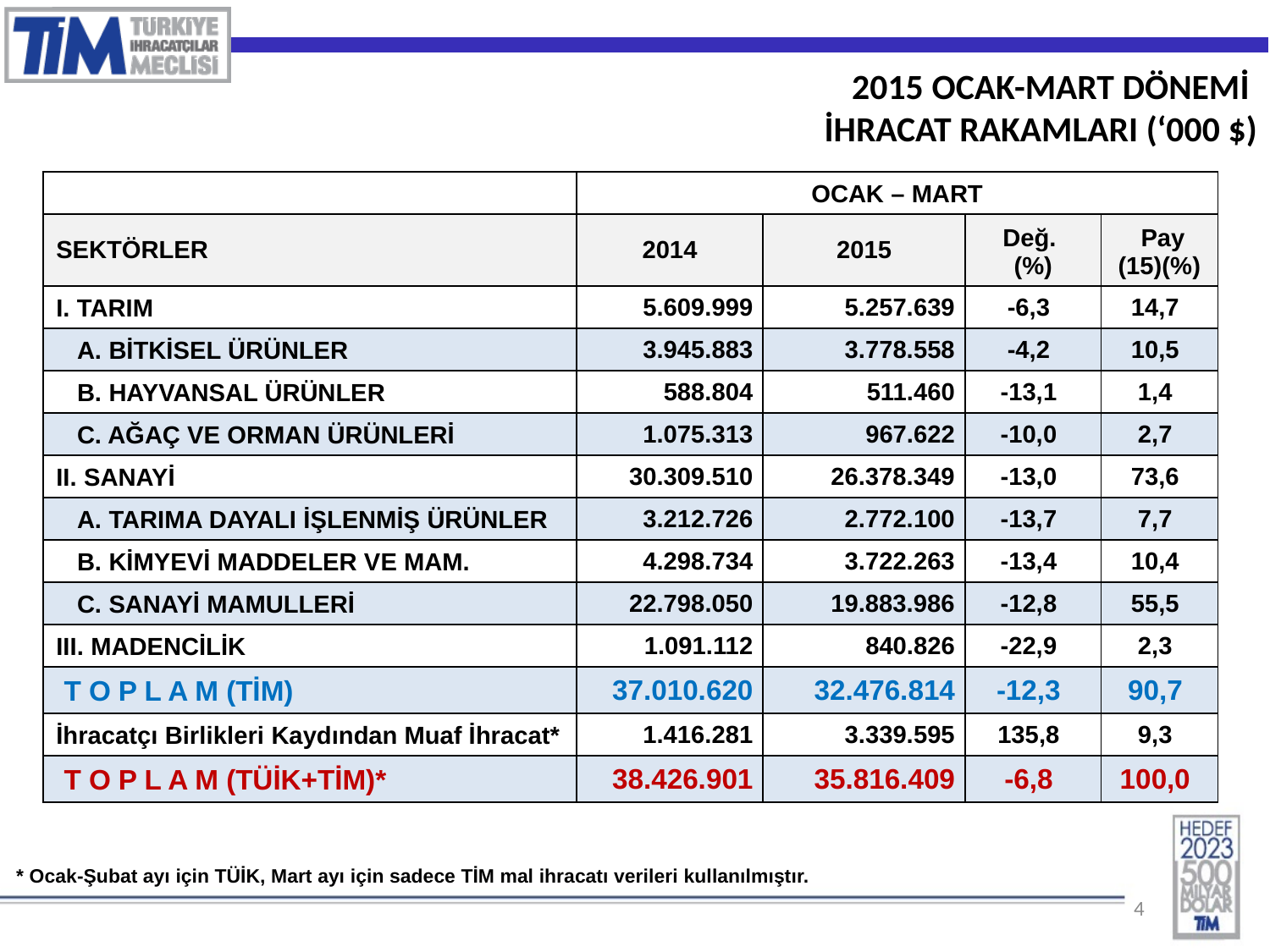

2015 OCAK-MART DÖNEMİ
İHRACAT RAKAMLARI (‘000 $)
|  | OCAK – MART |  |  |  |
| --- | --- | --- | --- | --- |
| SEKTÖRLER | 2014 | 2015 | Değ. (%) | Pay (15)(%) |
| I. TARIM | 5.609.999 | 5.257.639 | -6,3 | 14,7 |
| A. BİTKİSEL ÜRÜNLER | 3.945.883 | 3.778.558 | -4,2 | 10,5 |
| B. HAYVANSAL ÜRÜNLER | 588.804 | 511.460 | -13,1 | 1,4 |
| C. AĞAÇ VE ORMAN ÜRÜNLERİ | 1.075.313 | 967.622 | -10,0 | 2,7 |
| II. SANAYİ | 30.309.510 | 26.378.349 | -13,0 | 73,6 |
| A. TARIMA DAYALI İŞLENMİŞ ÜRÜNLER | 3.212.726 | 2.772.100 | -13,7 | 7,7 |
| B. KİMYEVİ MADDELER VE MAM. | 4.298.734 | 3.722.263 | -13,4 | 10,4 |
| C. SANAYİ MAMULLERİ | 22.798.050 | 19.883.986 | -12,8 | 55,5 |
| III. MADENCİLİK | 1.091.112 | 840.826 | -22,9 | 2,3 |
| T O P L A M (TİM) | 37.010.620 | 32.476.814 | -12,3 | 90,7 |
| İhracatçı Birlikleri Kaydından Muaf İhracat\* | 1.416.281 | 3.339.595 | 135,8 | 9,3 |
| T O P L A M (TÜİK+TİM)\* | 38.426.901 | 35.816.409 | -6,8 | 100,0 |
| \* Ocak-Şubat ayı için TÜİK, Mart ayı için sadece TİM mal ihracatı verileri kullanılmıştır. |
| --- |
4